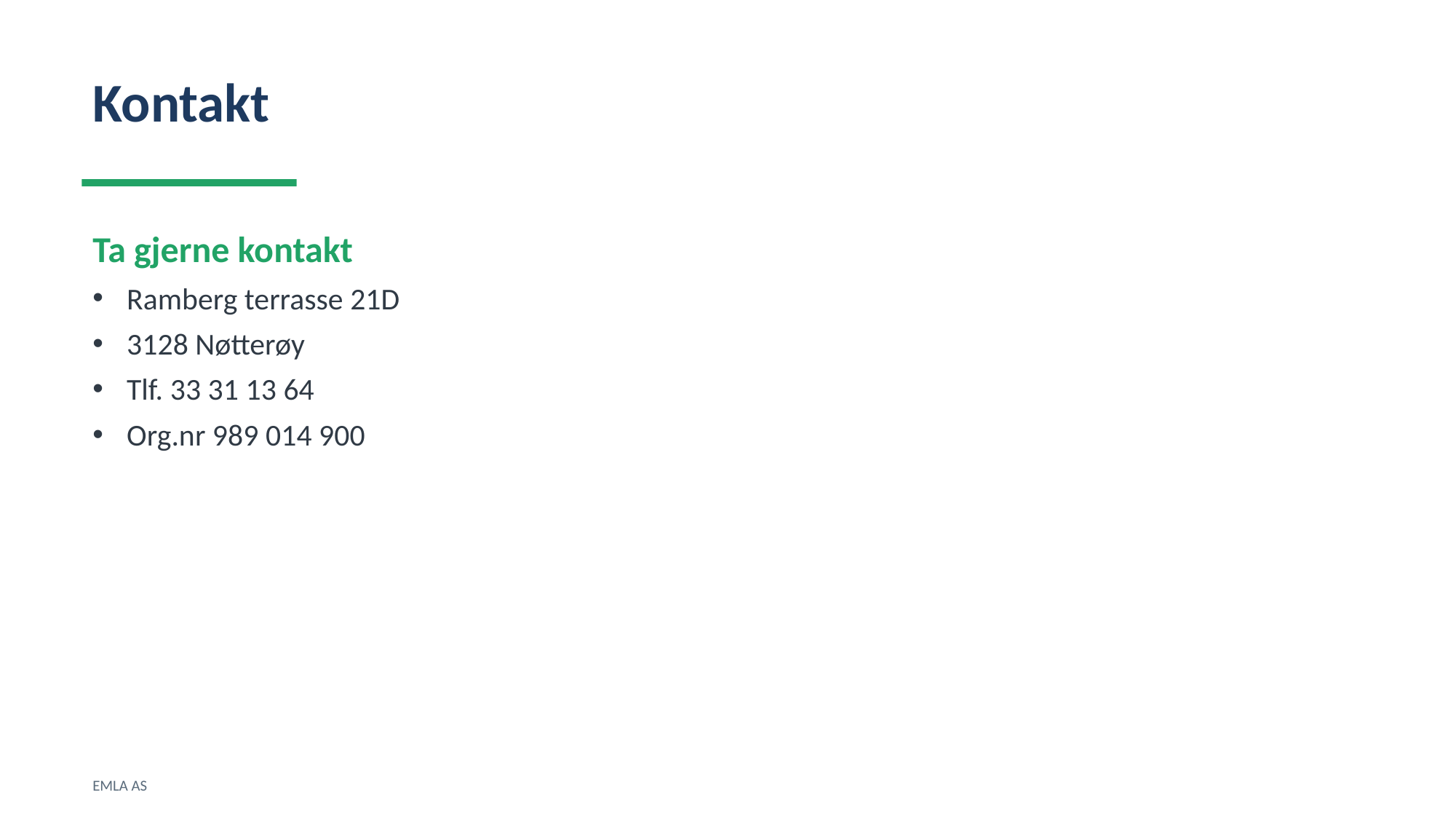

Kontakt

Ta gjerne kontakt
Ramberg terrasse 21D
3128 Nøtterøy
Tlf. 33 31 13 64
Org.nr 989 014 900
EMLA AS